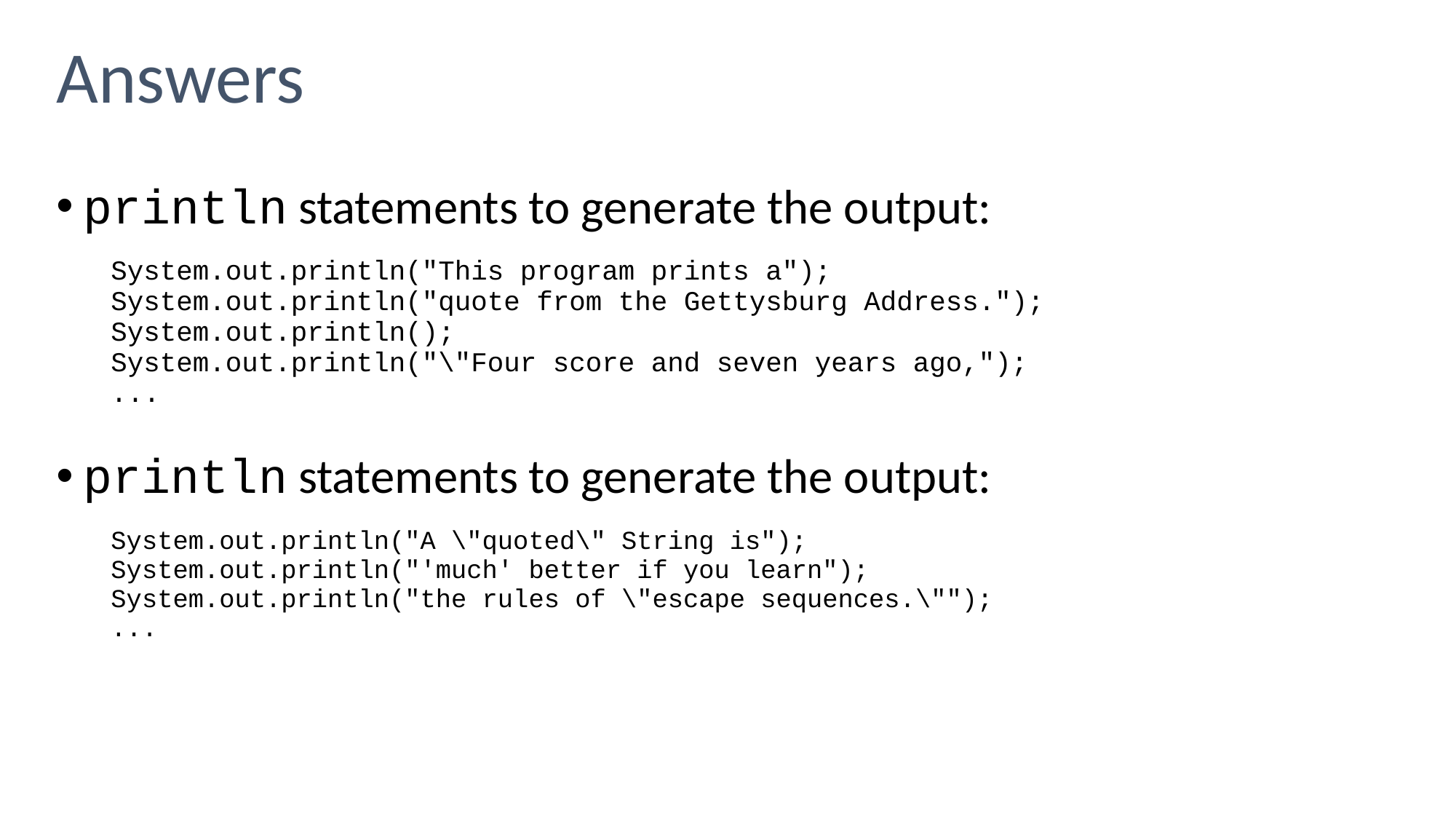

# Answers
println statements to generate the output:

System.out.println("This program prints a");
System.out.println("quote from the Gettysburg Address.");
System.out.println();
System.out.println("\"Four score and seven years ago,");
...

println statements to generate the output:

System.out.println("A \"quoted\" String is");
System.out.println("'much' better if you learn");
System.out.println("the rules of \"escape sequences.\"");
...